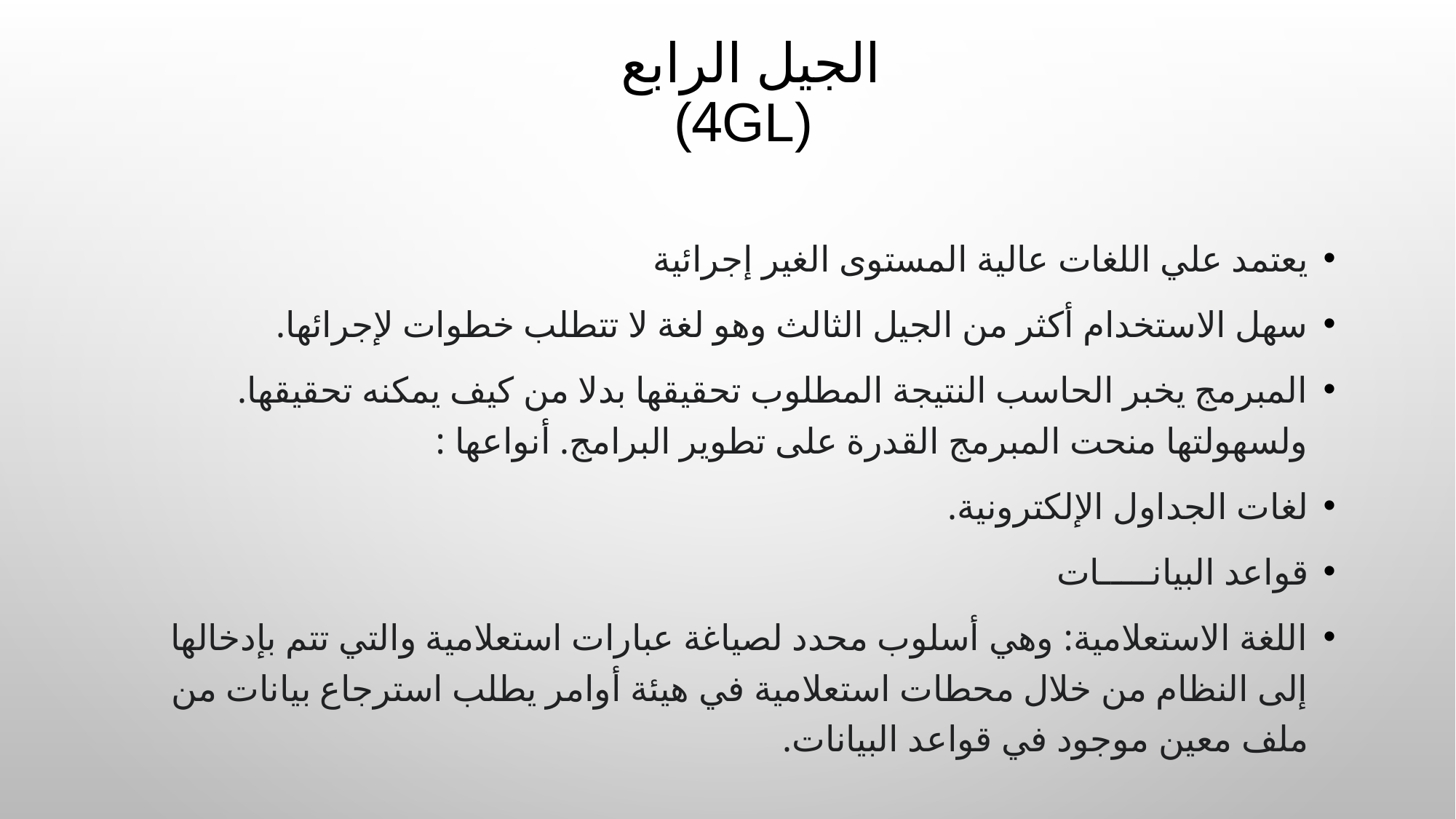

# الجیل الرابع (4GL)
يعتمد علي اللغات عالیة المستوى الغیر إجرائیة
سھل الاستخدام أكثر من الجیل الثالث وھو لغة لا تتطلب خطوات لإجرائھا.
المبرمج یخبر الحاسب النتیجة المطلوب تحقیقھا بدلا من كیف یمكنه تحقیقھا. ولسھولتھا منحت المبرمج القدرة على تطویر البرامج. أنواعھا :
لغات الجداول الإلكترونیة.
قواعد البیانـــــات
اللغة الاستعلامیة: وھي أسلوب محدد لصیاغة عبارات استعلامیة والتي تتم بإدخالھا إلى النظام من خلال محطات استعلامیة في ھیئة أوامر یطلب استرجاع بیانات من ملف معین موجود في قواعد البیانات.